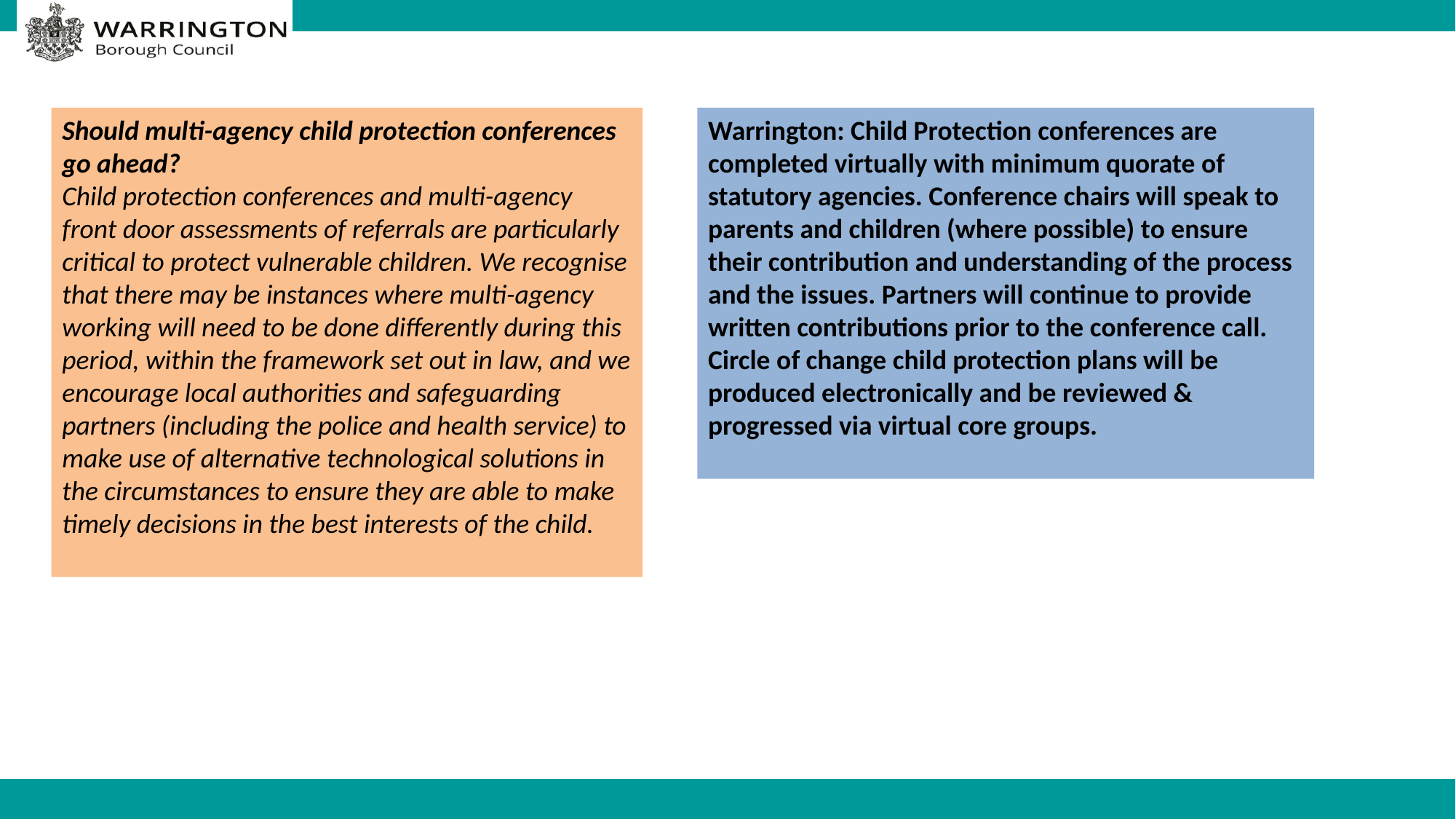

Should multi-agency child protection conferences go ahead?
Child protection conferences and multi-agency front door assessments of referrals are particularly critical to protect vulnerable children. We recognise that there may be instances where multi-agency working will need to be done differently during this period, within the framework set out in law, and we encourage local authorities and safeguarding partners (including the police and health service) to make use of alternative technological solutions in the circumstances to ensure they are able to make timely decisions in the best interests of the child.

Warrington: Child Protection conferences are completed virtually with minimum quorate of statutory agencies. Conference chairs will speak to parents and children (where possible) to ensure their contribution and understanding of the process and the issues. Partners will continue to provide written contributions prior to the conference call.
Circle of change child protection plans will be produced electronically and be reviewed & progressed via virtual core groups.